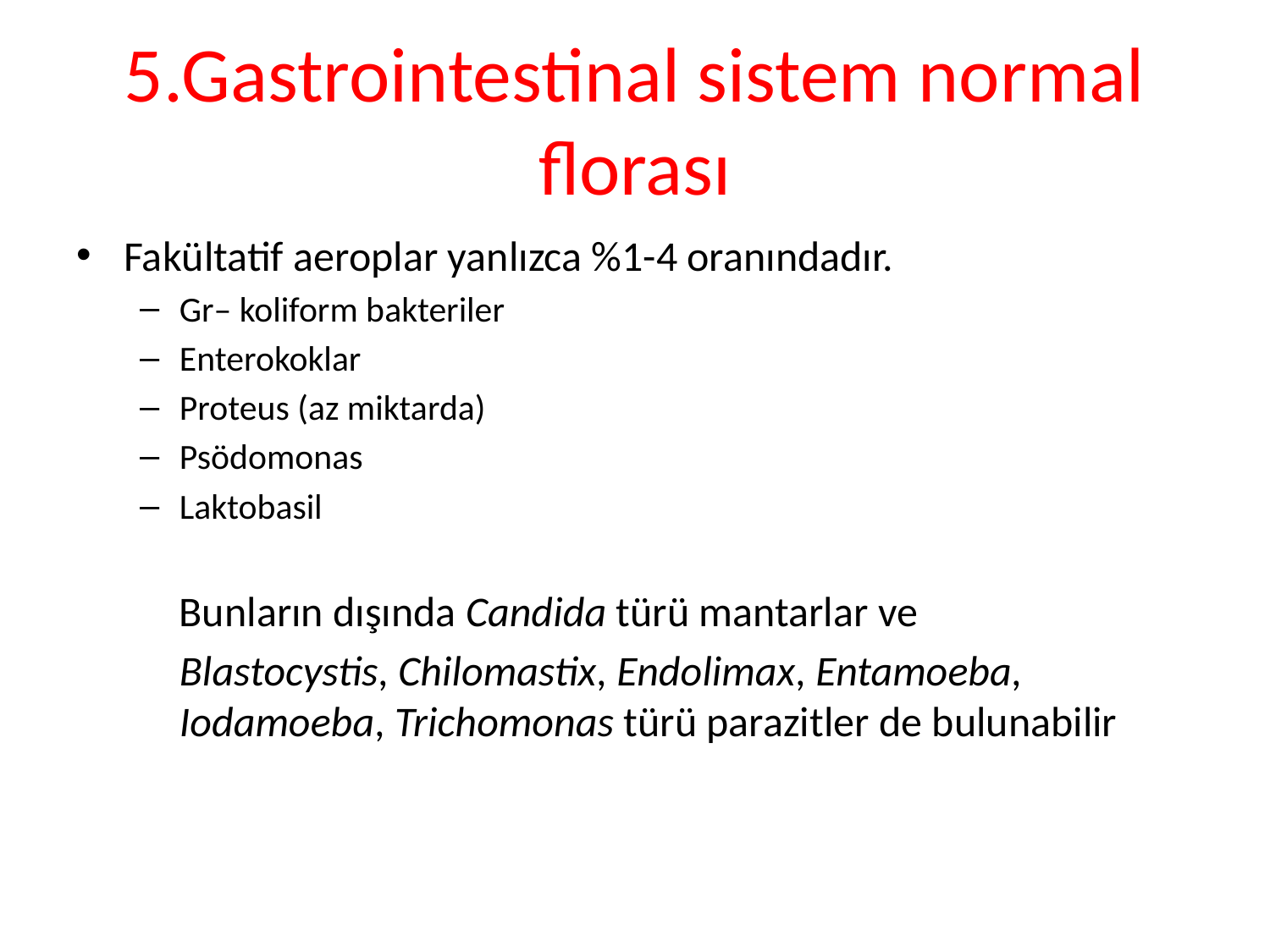

# 5.Gastrointestinal sistem normal florası
Fakültatif aeroplar yanlızca %1-4 oranındadır.
Gr– koliform bakteriler
Enterokoklar
Proteus (az miktarda)
Psödomonas
Laktobasil

	Bunların dışında Candida türü mantarlar ve
	Blastocystis, Chilomastix, Endolimax, Entamoeba, Iodamoeba, Trichomonas türü parazitler de bulunabilir